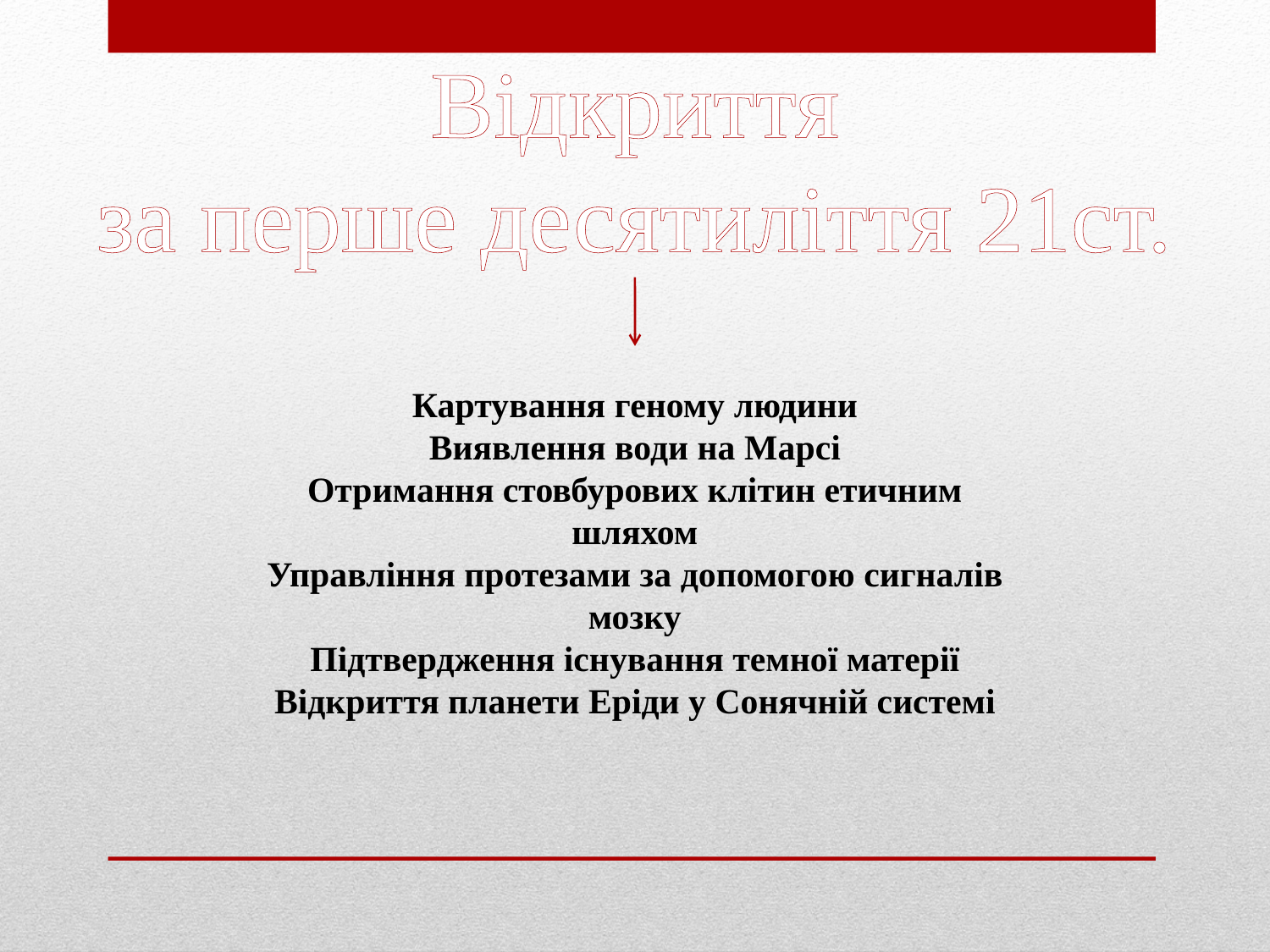

Відкриття
за перше десятиліття 21ст.
Картування геному людини
Виявлення води на Марсі
Отримання стовбурових клітин етичним шляхом
Управління протезами за допомогою сигналів мозку
Підтвердження існування темної матерії
Відкриття планети Еріди у Сонячній системі